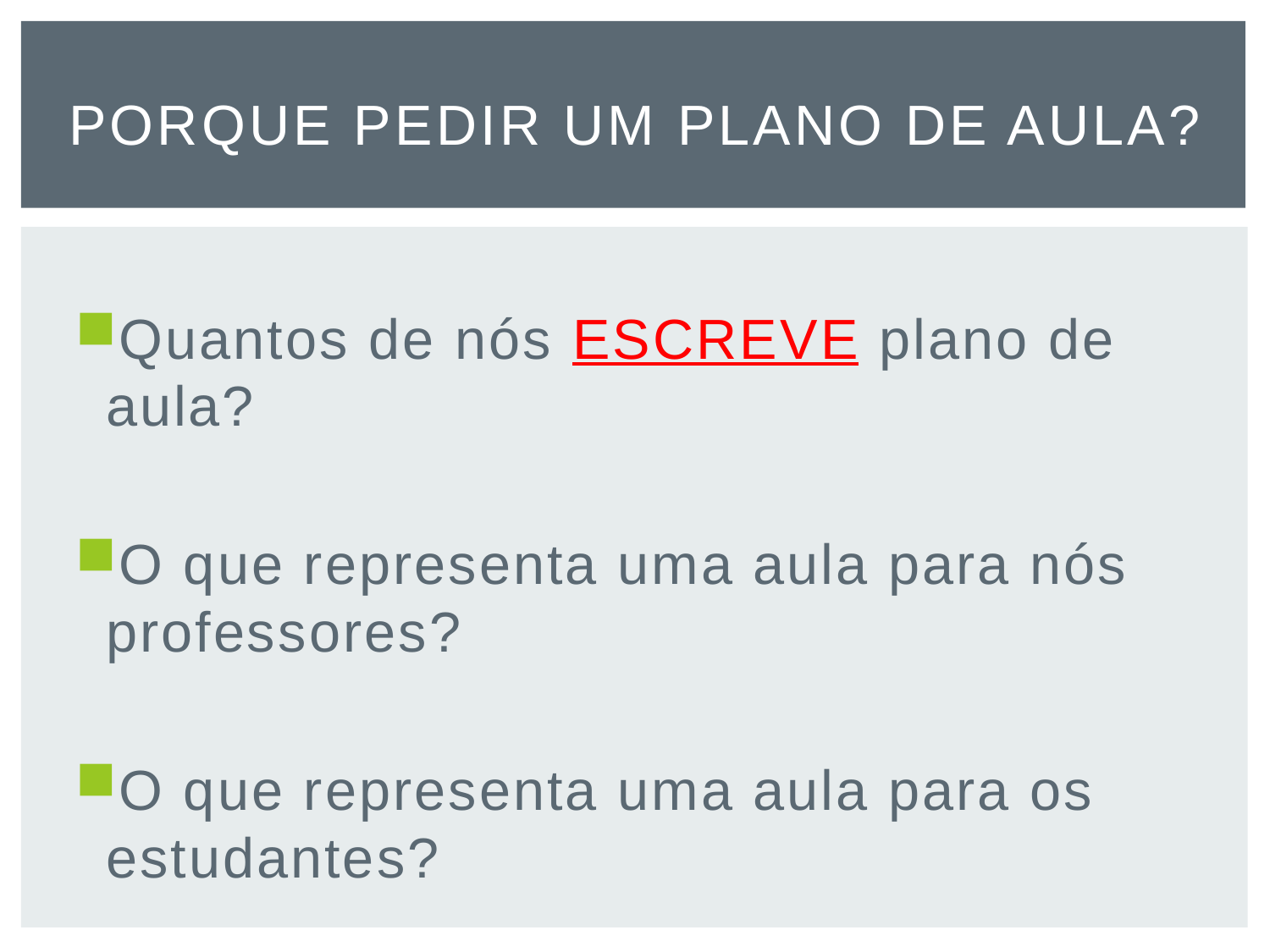

# Porque pedir um plano de aula?
Quantos de nós ESCREVE plano de aula?

O que representa uma aula para nós professores?

O que representa uma aula para os estudantes?